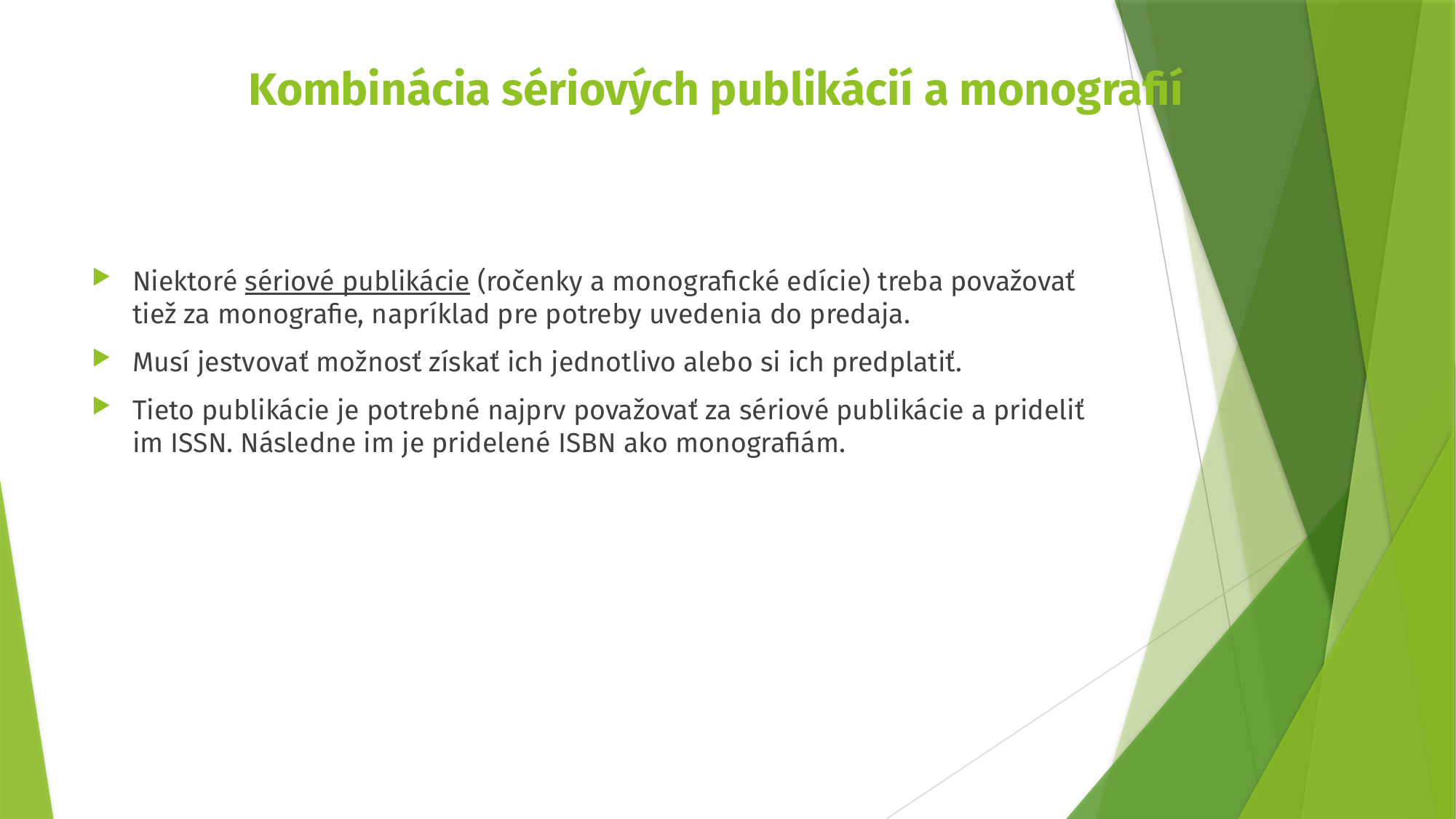

# Kombinácia sériových publikácií a monografií
Niektoré sériové publikácie (ročenky a monografické edície) treba považovať tiež za monografie, napríklad pre potreby uvedenia do predaja.
Musí jestvovať možnosť získať ich jednotlivo alebo si ich predplatiť.
Tieto publikácie je potrebné najprv považovať za sériové publikácie a prideliť im ISSN. Následne im je pridelené ISBN ako monografiám.